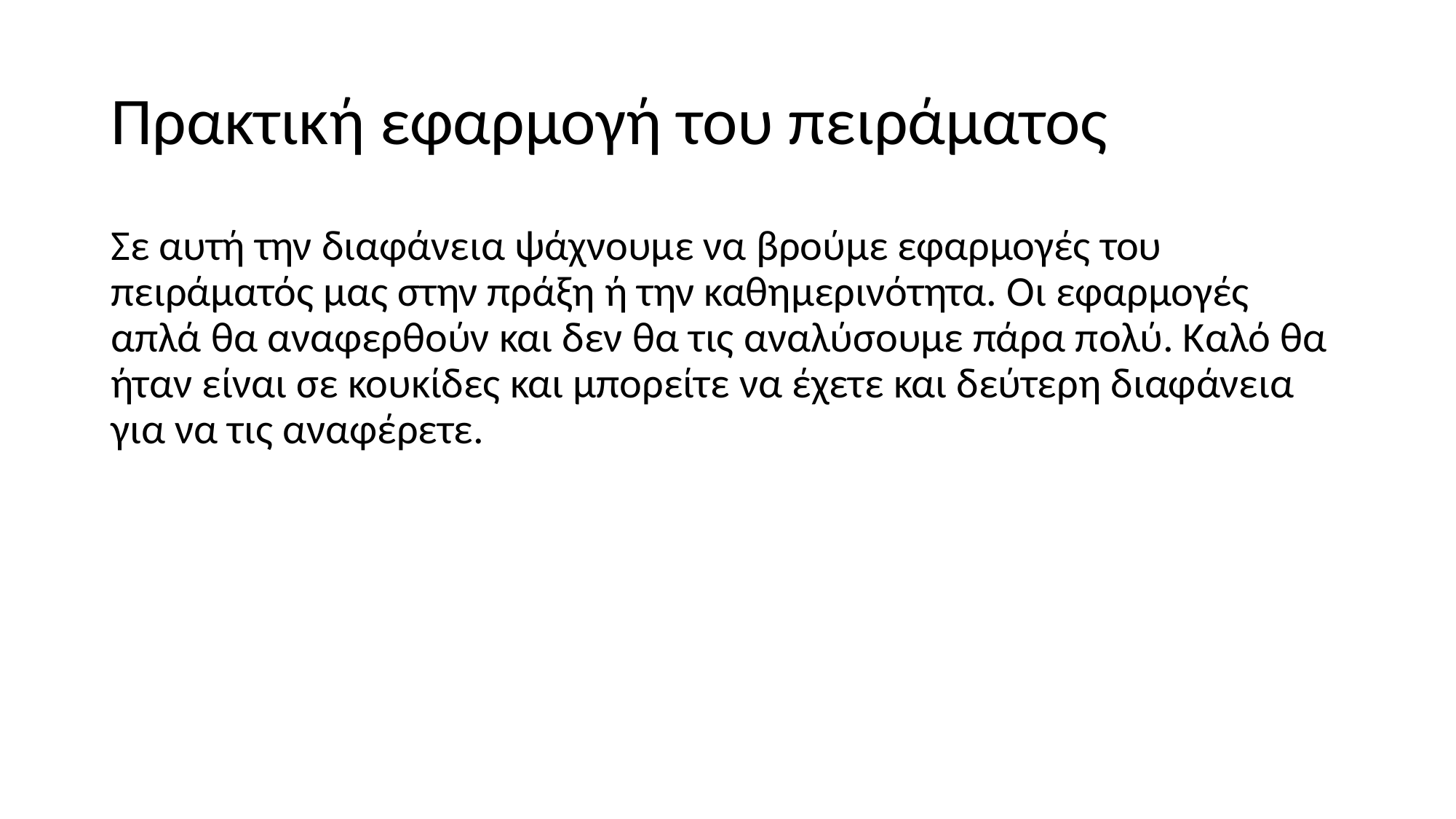

# Πρακτική εφαρμογή του πειράματος
Σε αυτή την διαφάνεια ψάχνουμε να βρούμε εφαρμογές του πειράματός μας στην πράξη ή την καθημερινότητα. Οι εφαρμογές απλά θα αναφερθούν και δεν θα τις αναλύσουμε πάρα πολύ. Καλό θα ήταν είναι σε κουκίδες και μπορείτε να έχετε και δεύτερη διαφάνεια για να τις αναφέρετε.